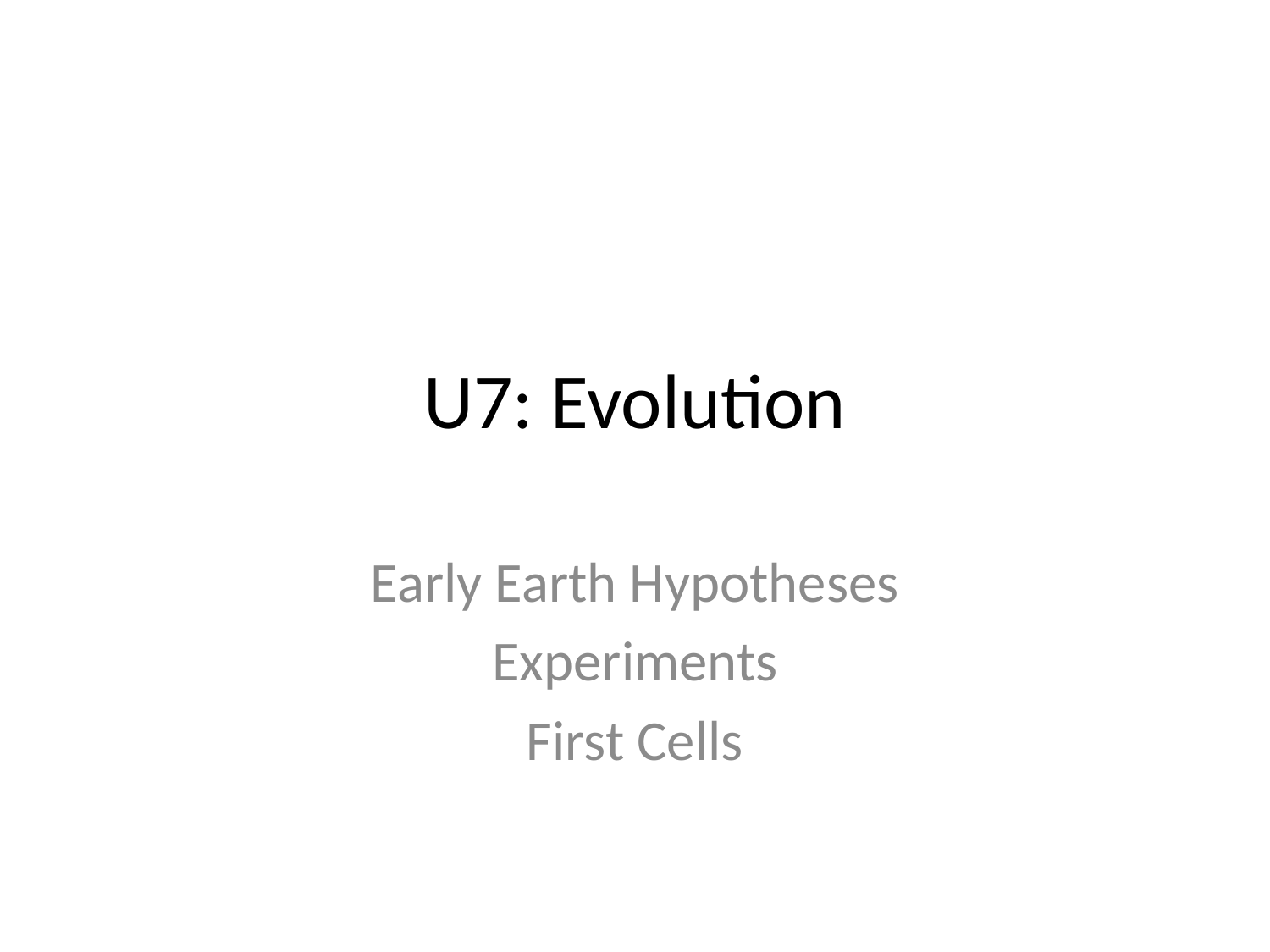

# U7: Evolution
Early Earth Hypotheses
Experiments
First Cells